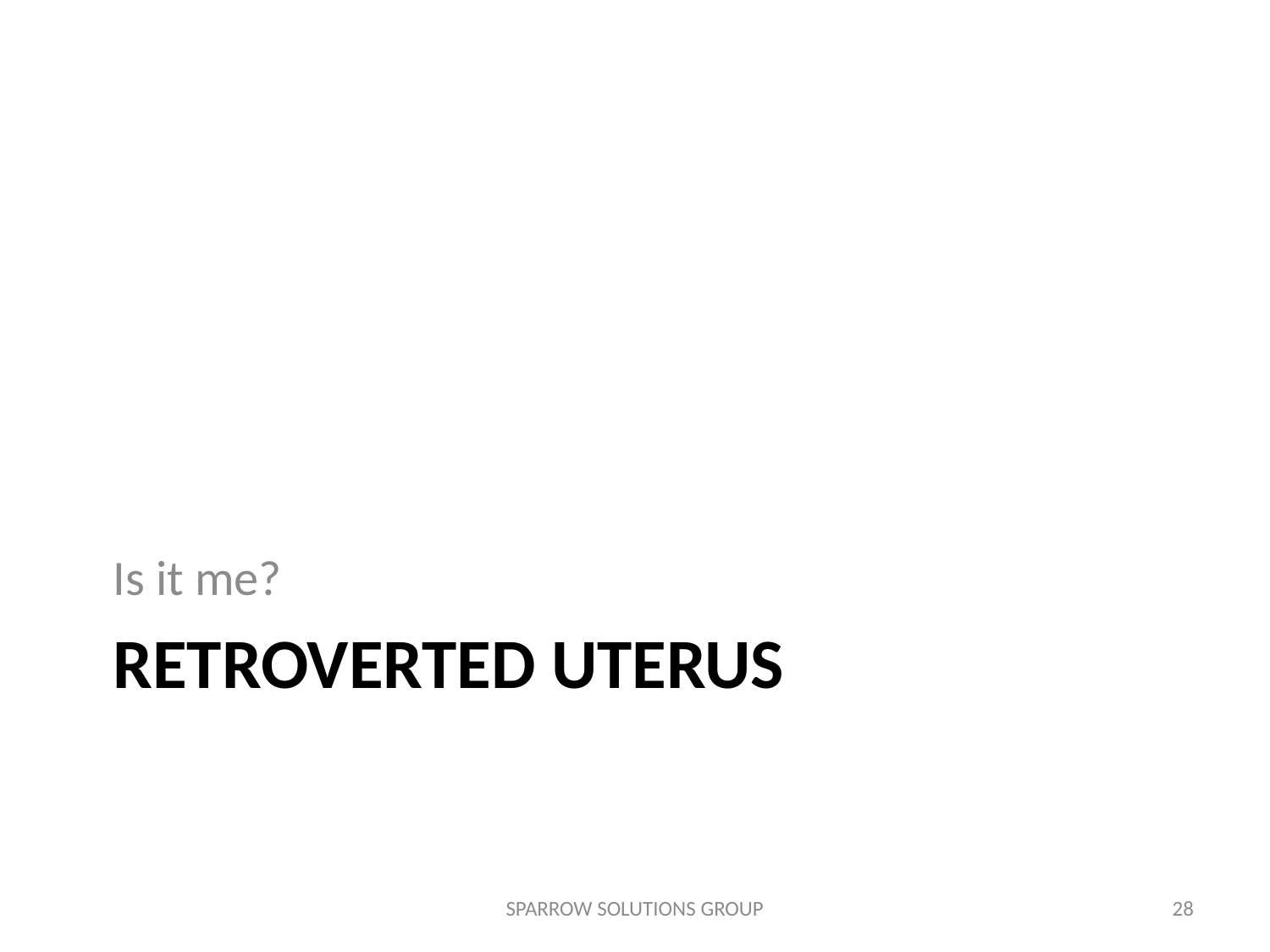

Is it me?
# Retroverted uterus
SPARROW SOLUTIONS GROUP
28